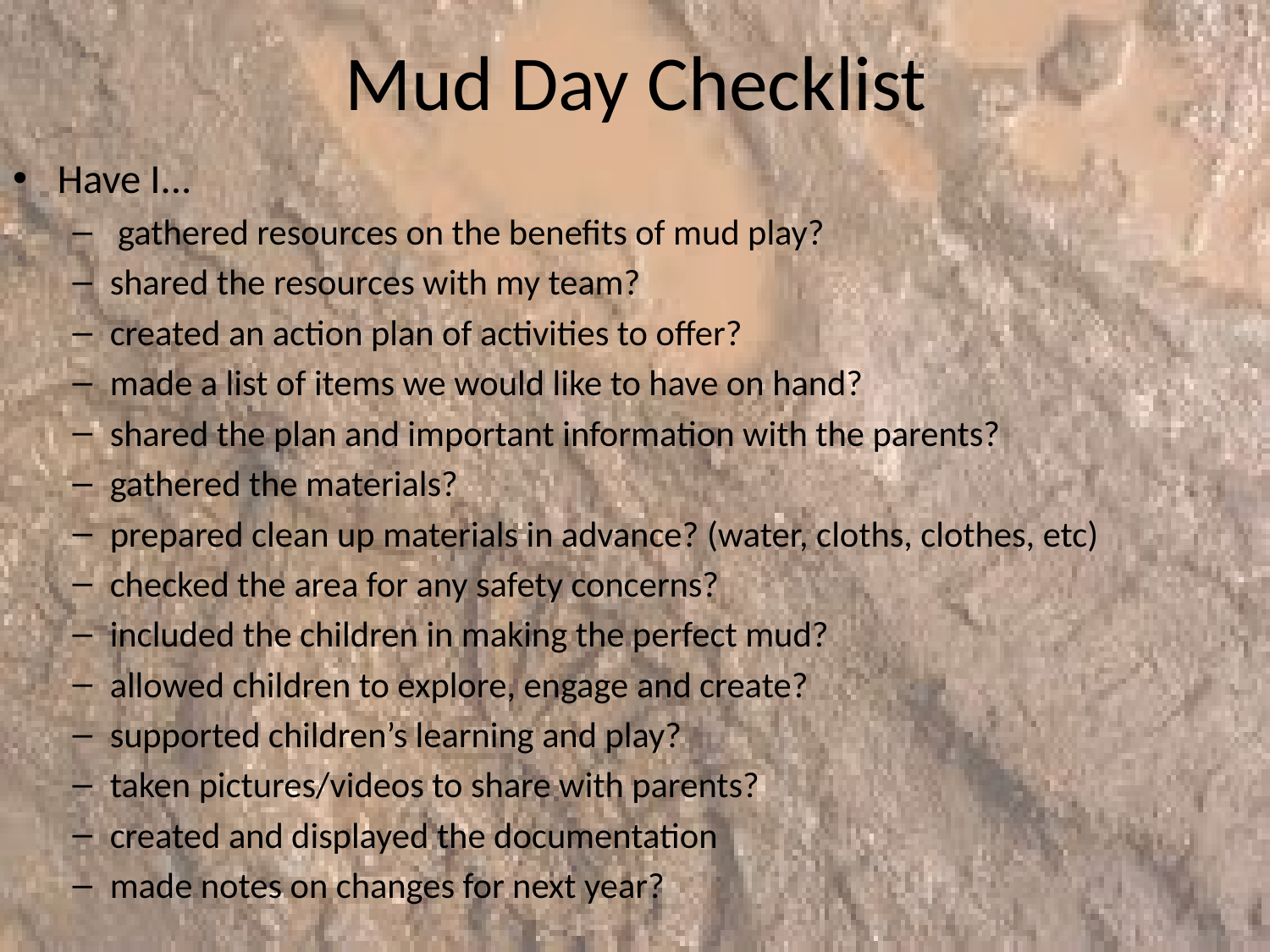

# Mud Day Checklist
Have I...
 gathered resources on the benefits of mud play?
shared the resources with my team?
created an action plan of activities to offer?
made a list of items we would like to have on hand?
shared the plan and important information with the parents?
gathered the materials?
prepared clean up materials in advance? (water, cloths, clothes, etc)
checked the area for any safety concerns?
included the children in making the perfect mud?
allowed children to explore, engage and create?
supported children’s learning and play?
taken pictures/videos to share with parents?
created and displayed the documentation
made notes on changes for next year?